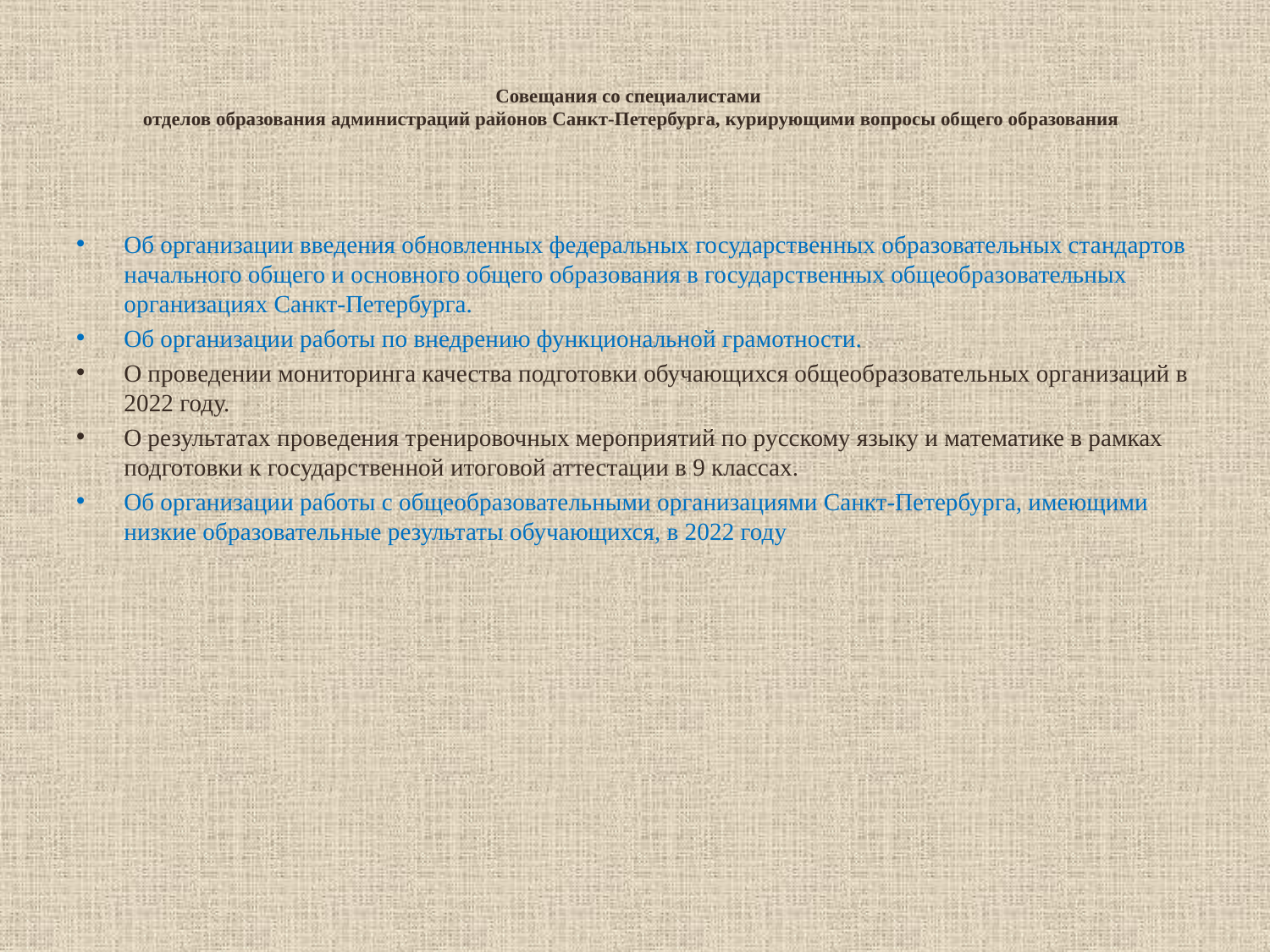

# Совещания со специалистами отделов образования администраций районов Санкт-Петербурга, курирующими вопросы общего образования
Об организации введения обновленных федеральных государственных образовательных стандартов начального общего и основного общего образования в государственных общеобразовательных организациях Санкт-Петербурга.
Об организации работы по внедрению функциональной грамотности.
О проведении мониторинга качества подготовки обучающихся общеобразовательных организаций в 2022 году.
О результатах проведения тренировочных мероприятий по русскому языку и математике в рамках подготовки к государственной итоговой аттестации в 9 классах.
Об организации работы с общеобразовательными организациями Санкт-Петербурга, имеющими низкие образовательные результаты обучающихся, в 2022 году